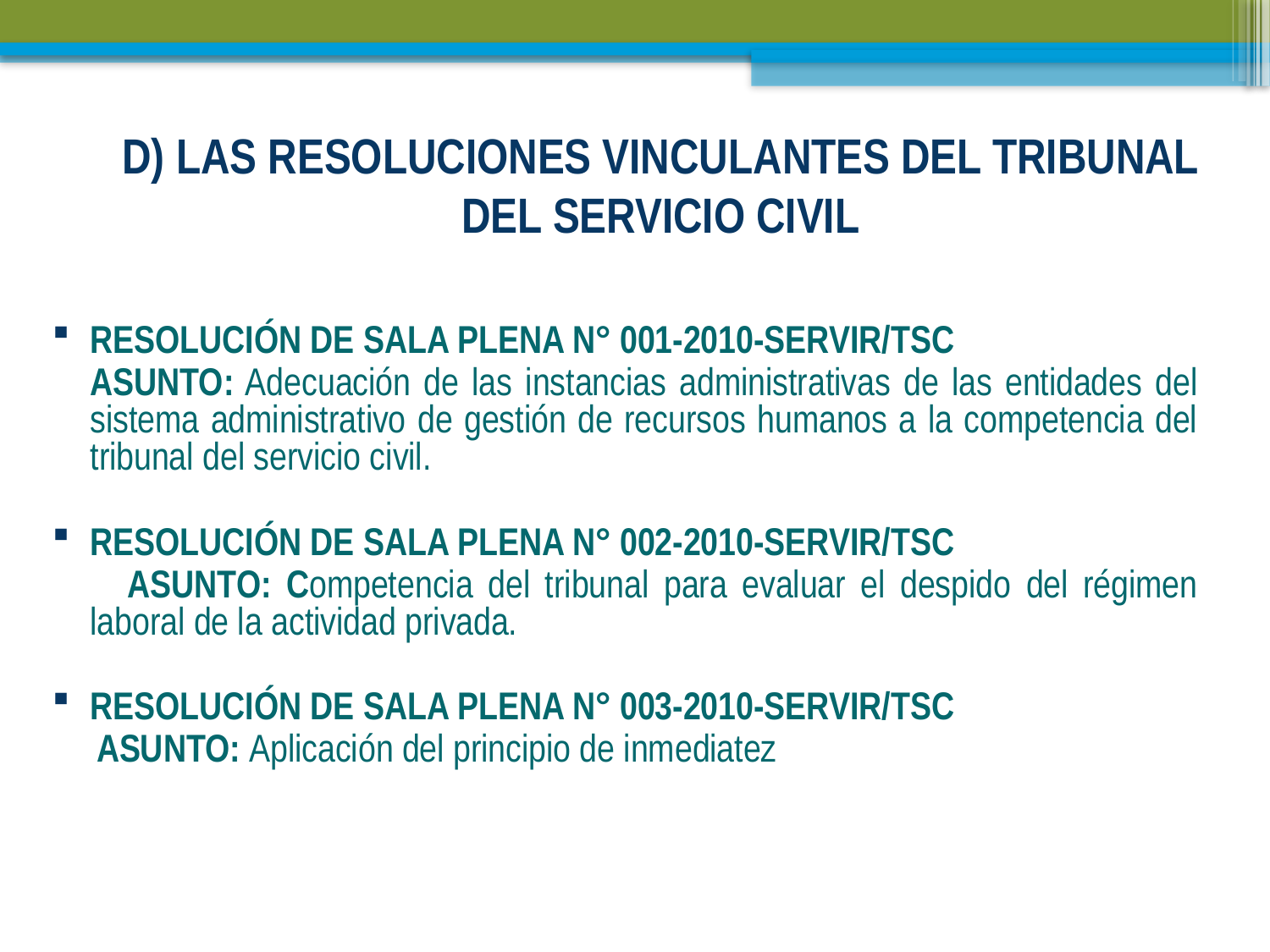

# D) LAS RESOLUCIONES VINCULANTES DEL TRIBUNAL DEL SERVICIO CIVIL
RESOLUCIÓN DE SALA PLENA N° 001-2010-SERVIR/TSC
	ASUNTO: Adecuación de las instancias administrativas de las entidades del sistema administrativo de gestión de recursos humanos a la competencia del tribunal del servicio civil.

RESOLUCIÓN DE SALA PLENA N° 002-2010-SERVIR/TSC
     ASUNTO: Competencia del tribunal para evaluar el despido del régimen laboral de la actividad privada.

RESOLUCIÓN DE SALA PLENA N° 003-2010-SERVIR/TSC
     ASUNTO: Aplicación del principio de inmediatez